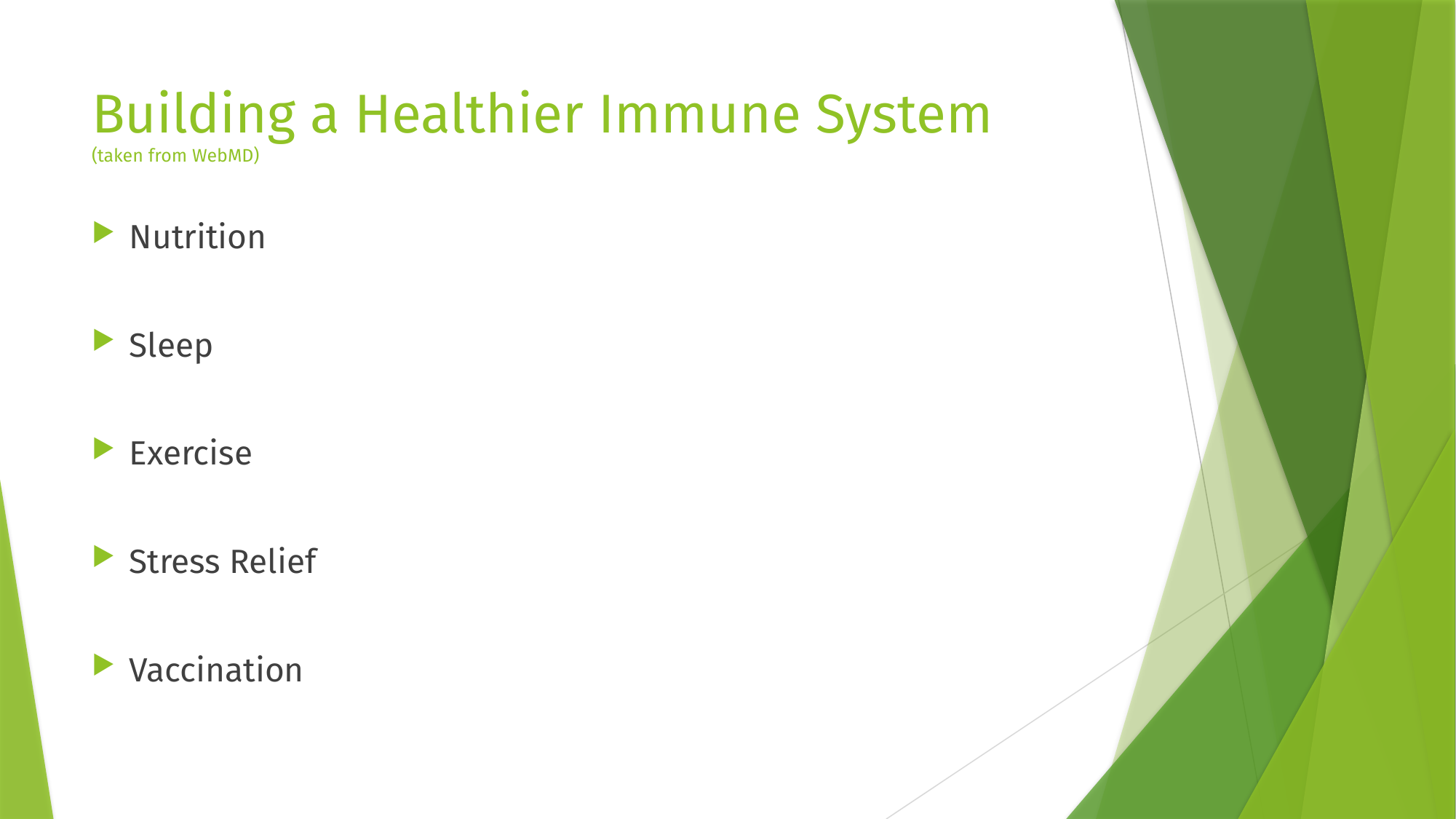

# Building a Healthier Immune System (taken from WebMD)
Nutrition

Sleep

Exercise

Stress Relief

Vaccination